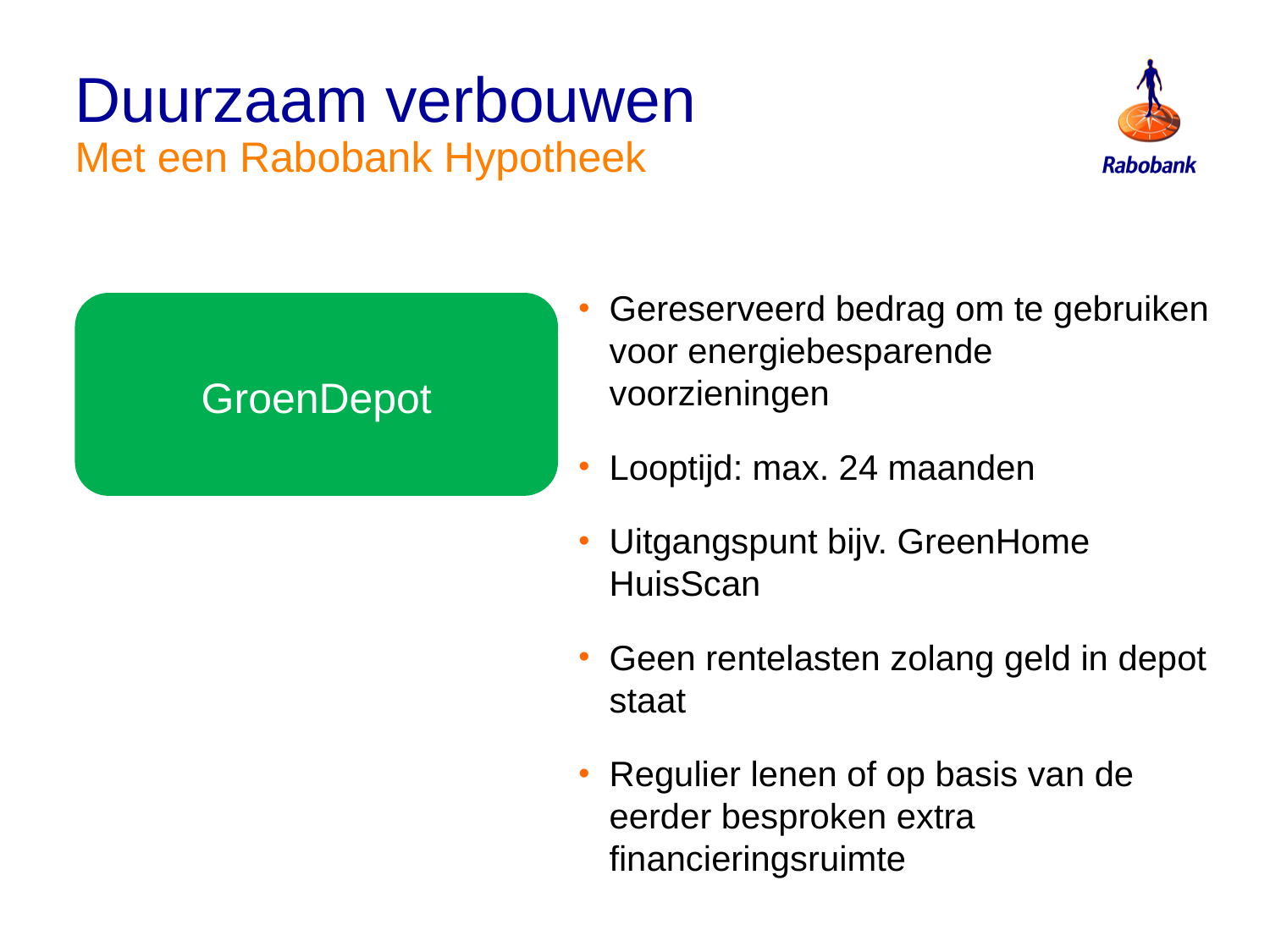

# Duurzaam verbouwen Met een Rabobank Hypotheek
Gereserveerd bedrag om te gebruiken voor energiebesparende voorzieningen
Looptijd: max. 24 maanden
Uitgangspunt bijv. GreenHome HuisScan
Geen rentelasten zolang geld in depot staat
Regulier lenen of op basis van de eerder besproken extra financieringsruimte

GroenDepot
13